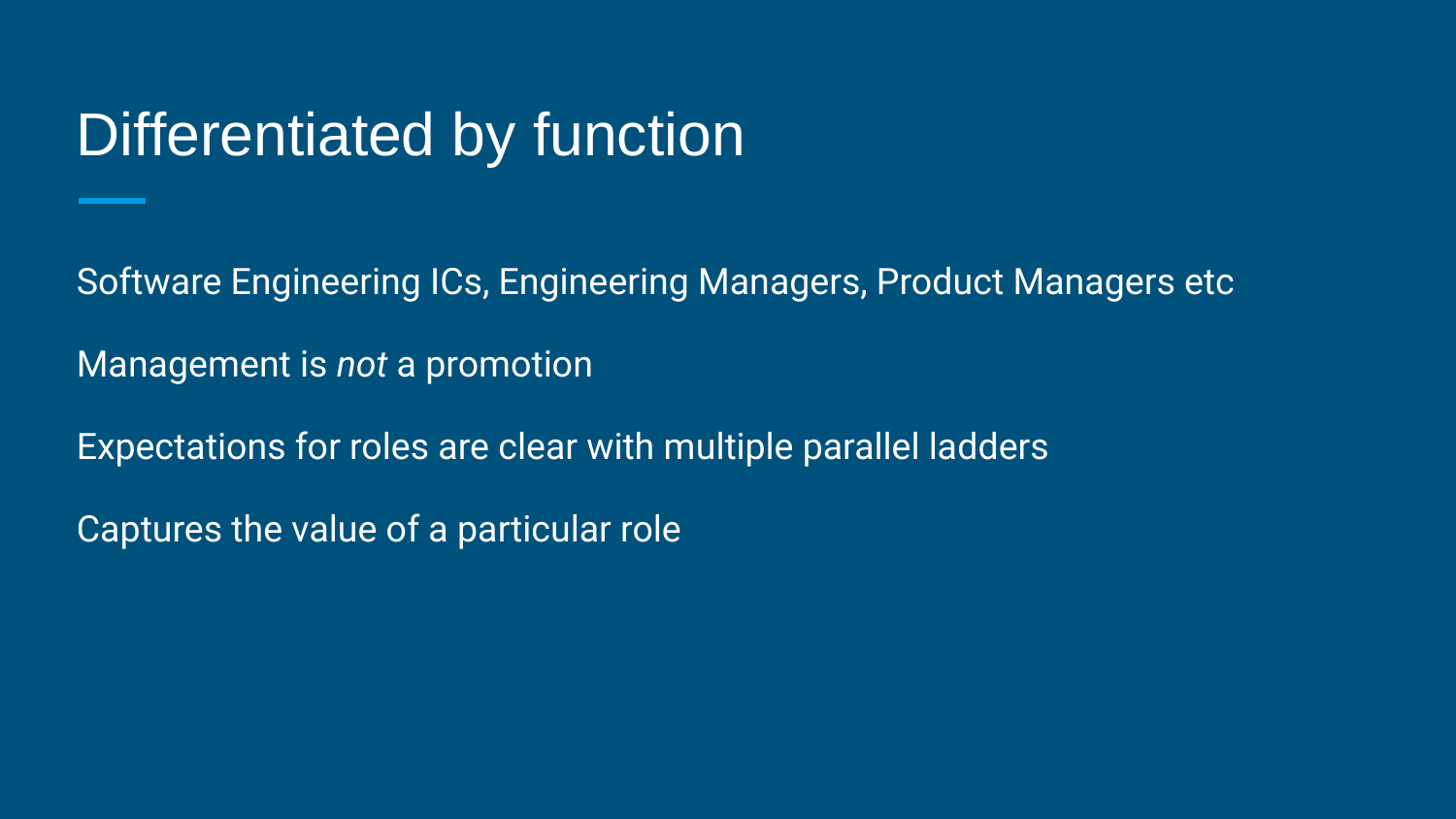

# Differentiated by function
Software Engineering ICs, Engineering Managers, Product Managers etc
Management is not a promotion
Expectations for roles are clear with multiple parallel ladders
Captures the value of a particular role